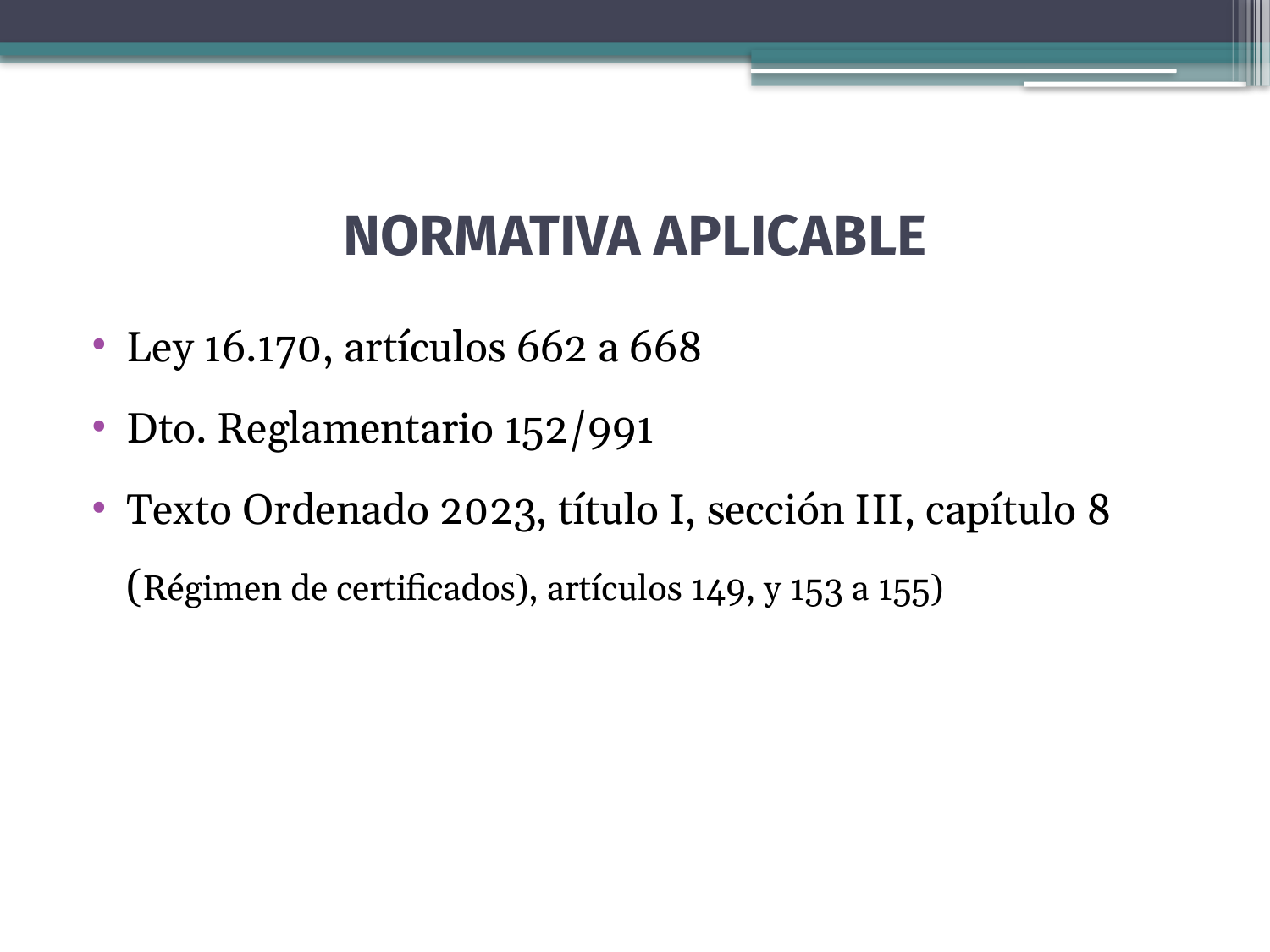

# NORMATIVA APLICABLE
Ley 16.170, artículos 662 a 668
Dto. Reglamentario 152/991
Texto Ordenado 2023, título I, sección III, capítulo 8 	(Régimen de certificados), artículos 149, y 153 a 155)